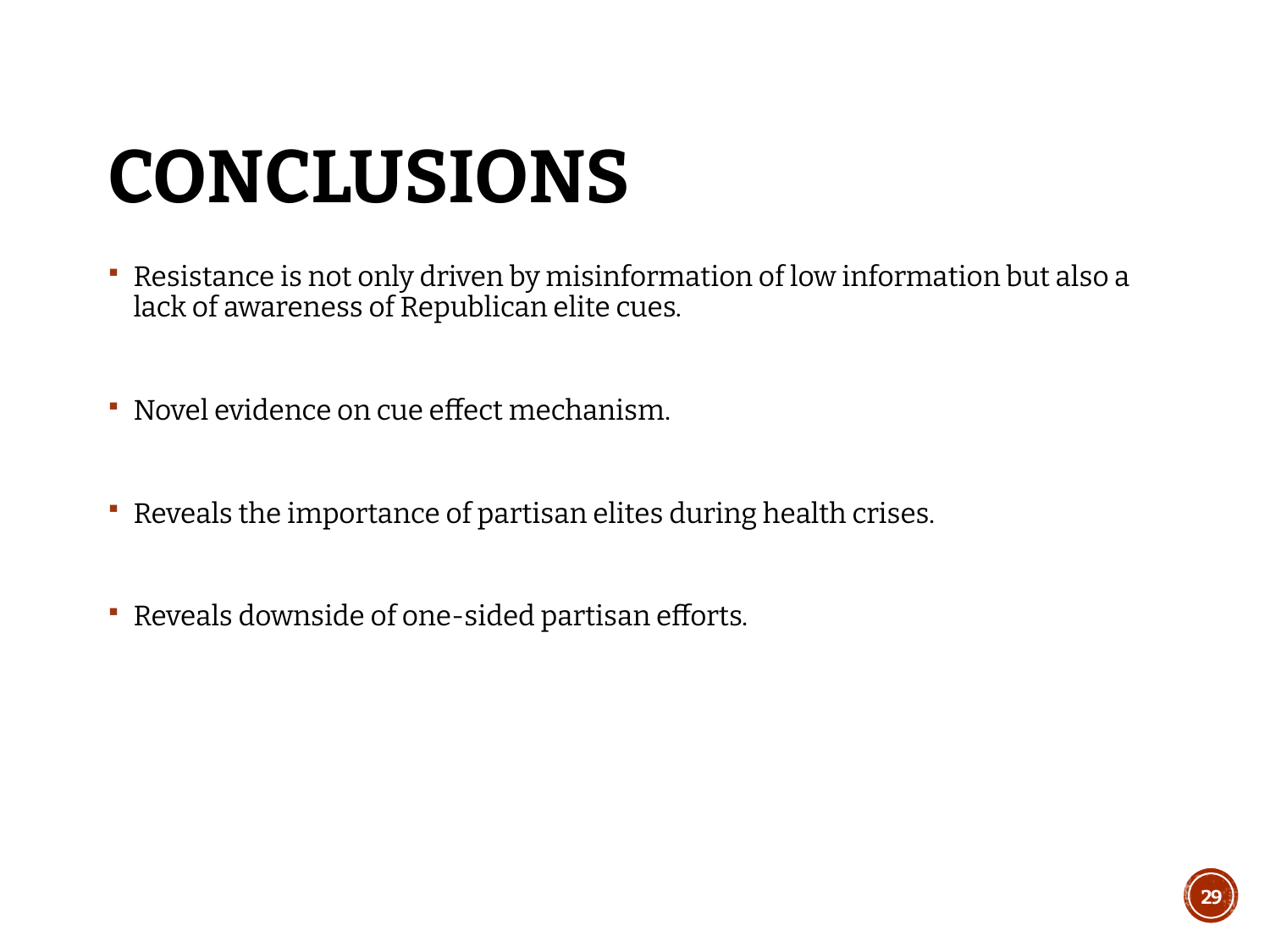

# Conclusions

Resistance is not only driven by misinformation of low information but also a lack of awareness of Republican elite cues.

Novel evidence on cue effect mechanism.

Reveals the importance of partisan elites during health crises.

Reveals downside of one-sided partisan efforts.

29